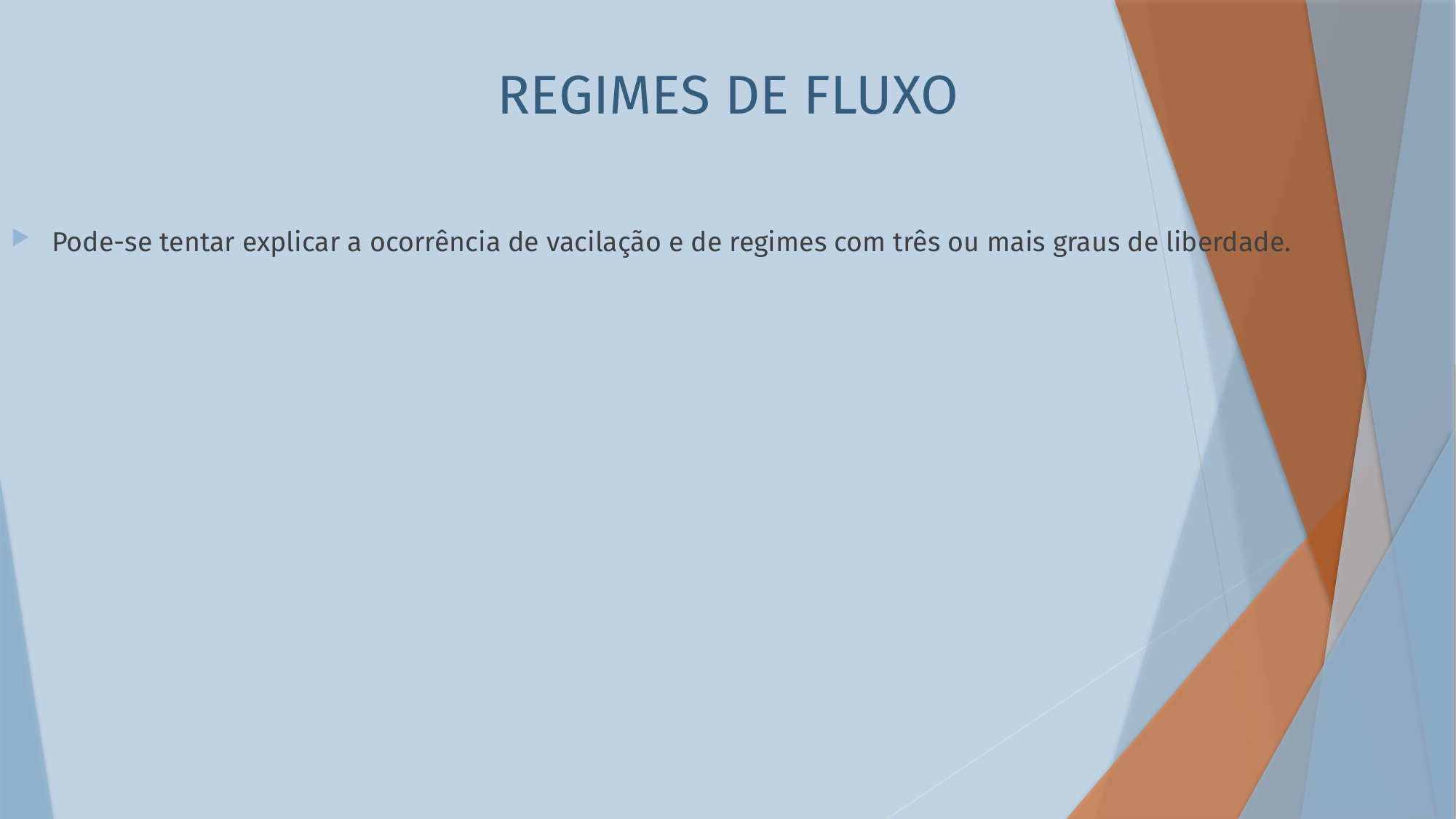

# REGIMES DE FLUXO
Pode-se tentar explicar a ocorrência de vacilação e de regimes com três ou mais graus de liberdade.